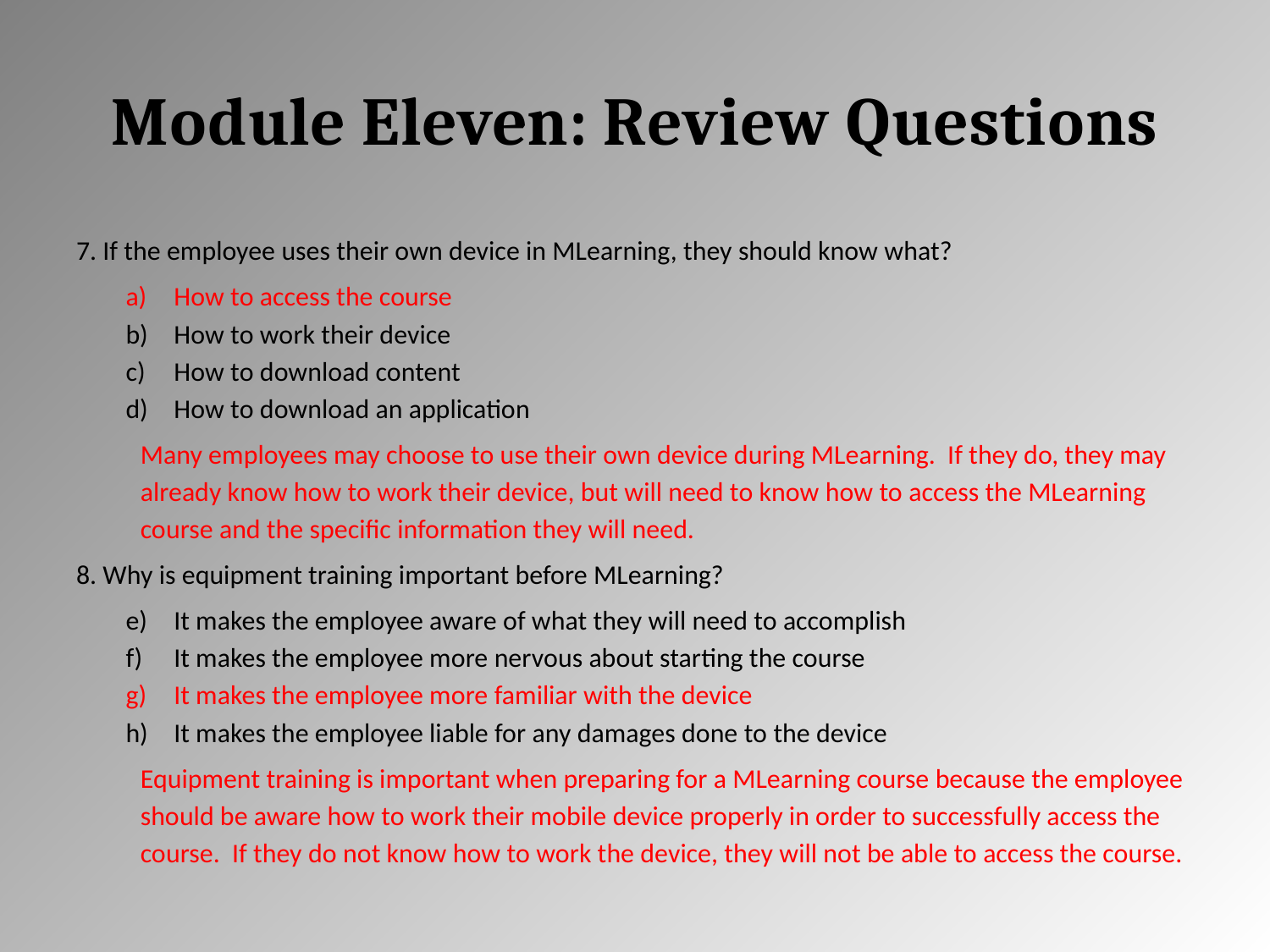

# Module Eleven: Review Questions
7. If the employee uses their own device in MLearning, they should know what?
How to access the course
How to work their device
How to download content
How to download an application
Many employees may choose to use their own device during MLearning.  If they do, they may already know how to work their device, but will need to know how to access the MLearning course and the specific information they will need.
8. Why is equipment training important before MLearning?
It makes the employee aware of what they will need to accomplish
It makes the employee more nervous about starting the course
It makes the employee more familiar with the device
It makes the employee liable for any damages done to the device
Equipment training is important when preparing for a MLearning course because the employee should be aware how to work their mobile device properly in order to successfully access the course.  If they do not know how to work the device, they will not be able to access the course.